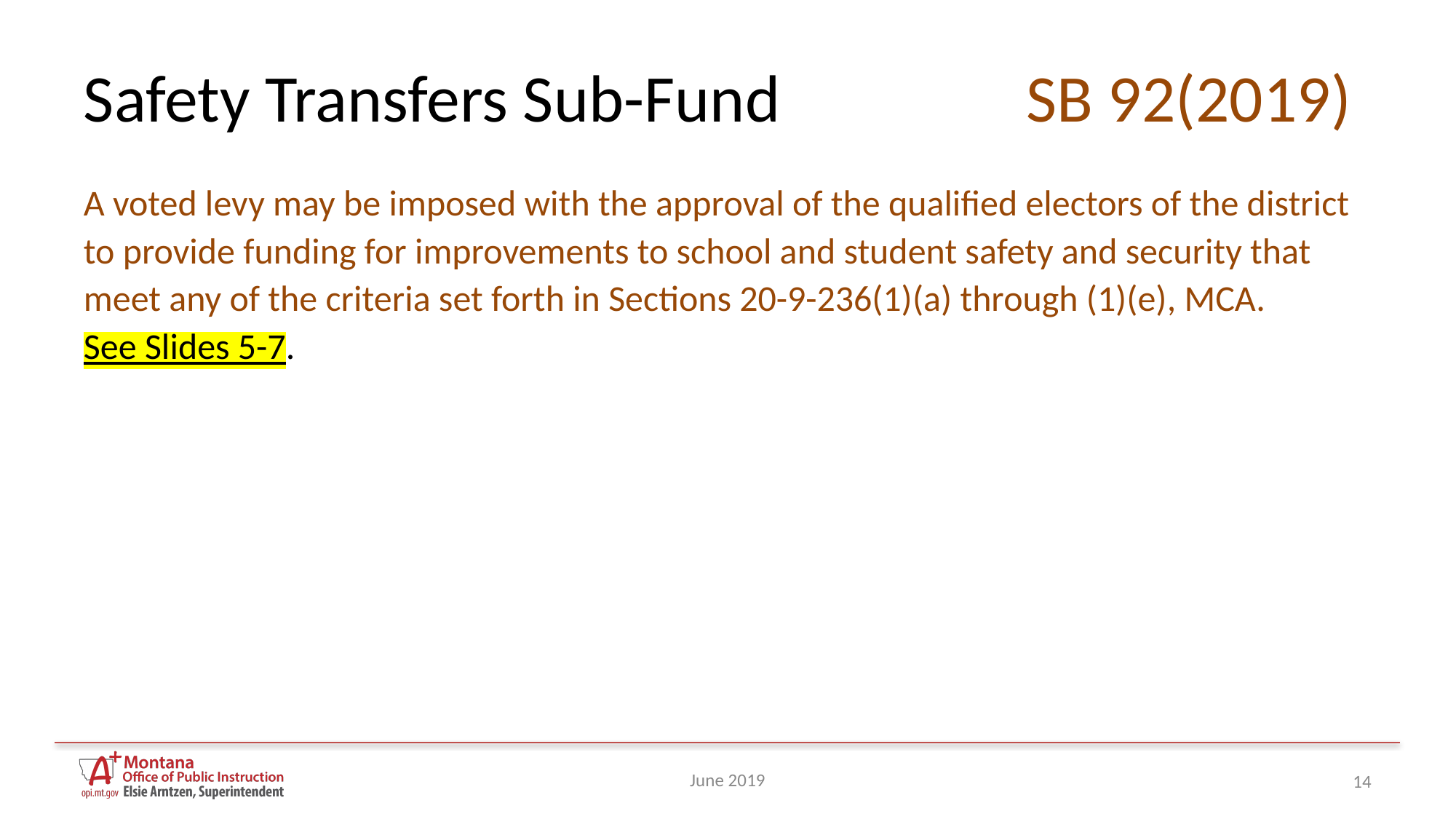

# Safety Transfers Sub-Fund	SB 92(2019)
A voted levy may be imposed with the approval of the qualified electors of the district to provide funding for improvements to school and student safety and security that meet any of the criteria set forth in Sections 20-9-236(1)(a) through (1)(e), MCA.
See Slides 5-7.
June 2019
14